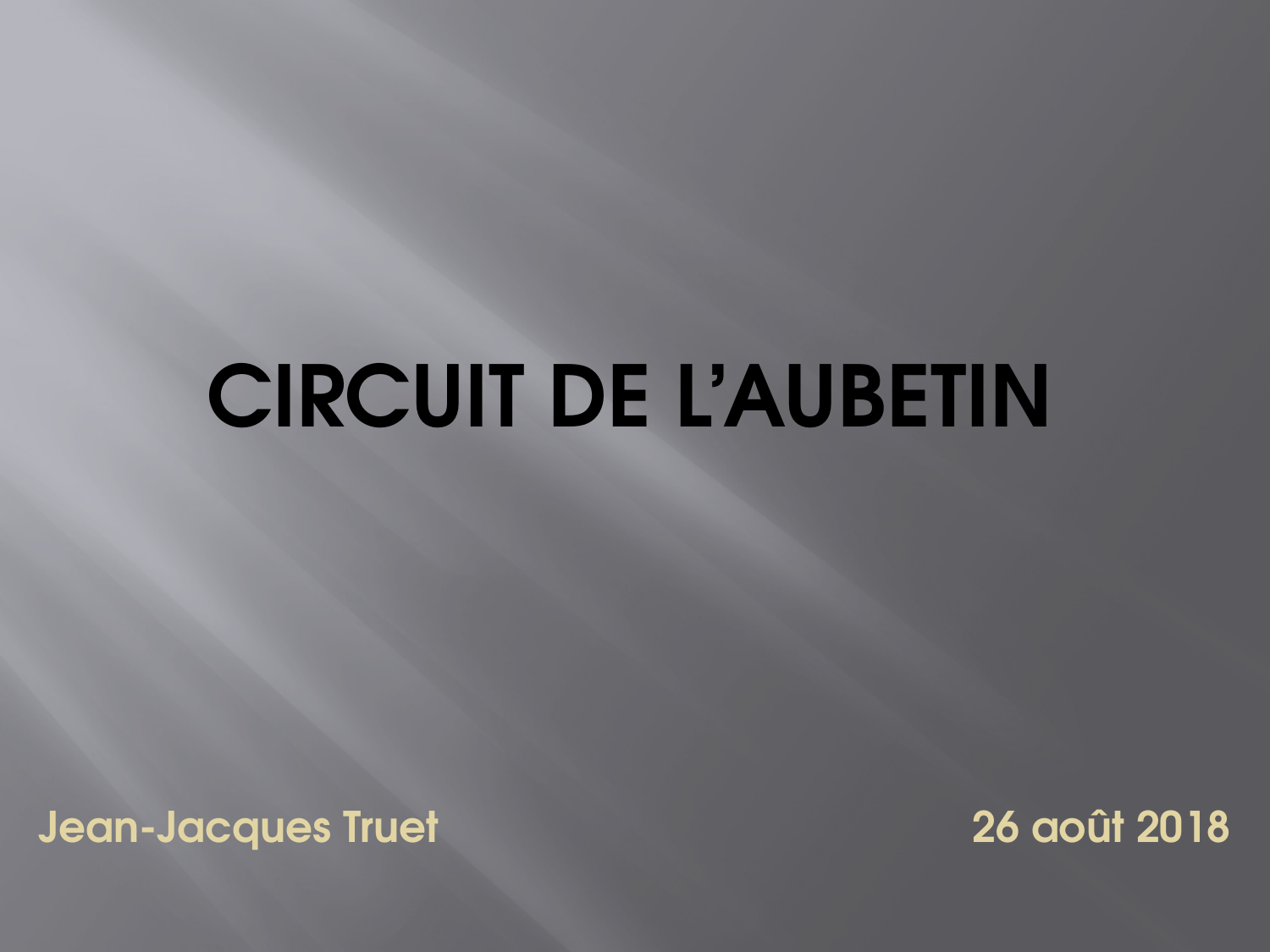

# CIRCUIT DE l’aubetin
Jean-Jacques Truet                                             26 août 2018